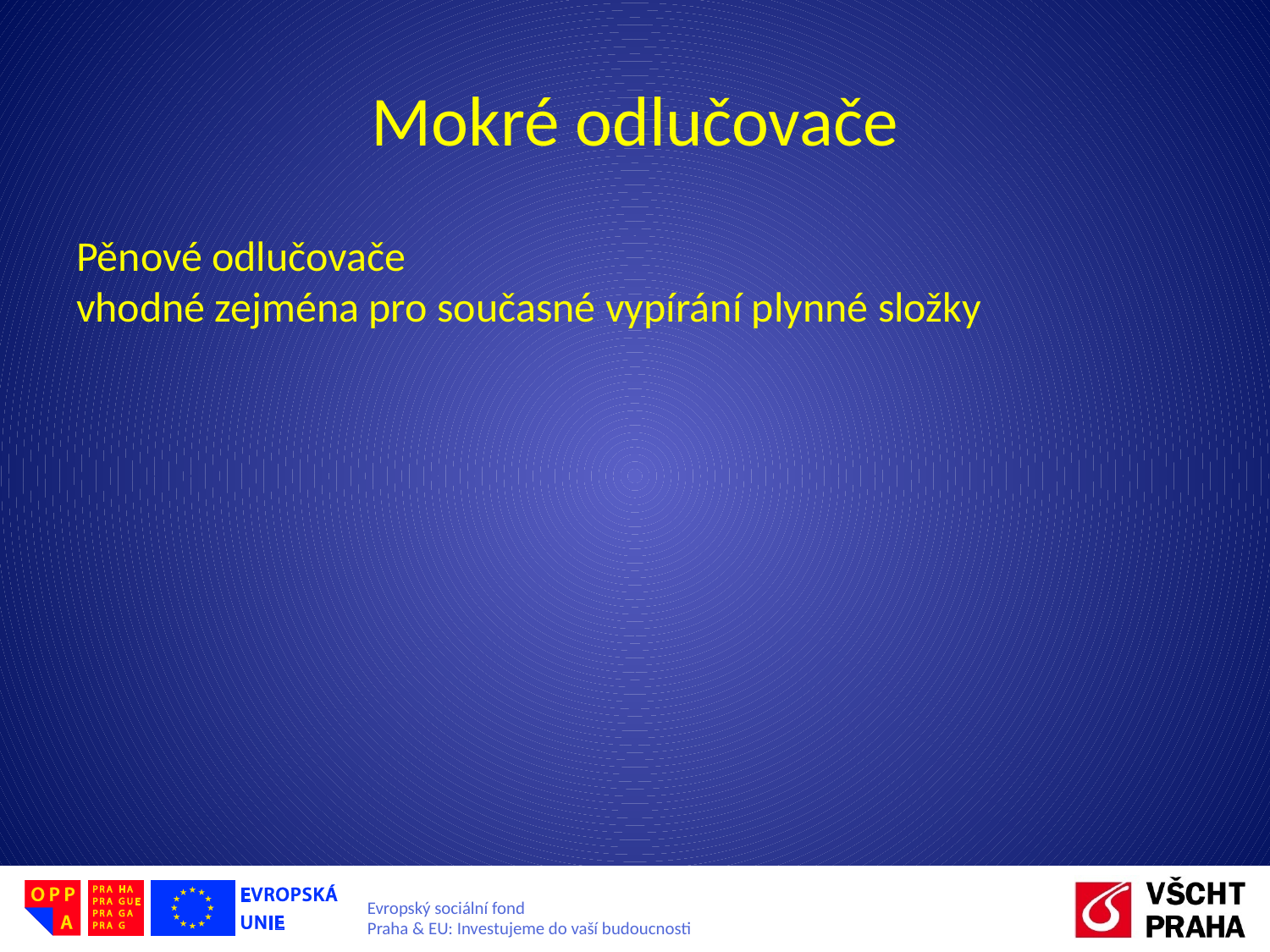

# Mokré odlučovače
Pěnové odlučovače
vhodné zejména pro současné vypírání plynné složky